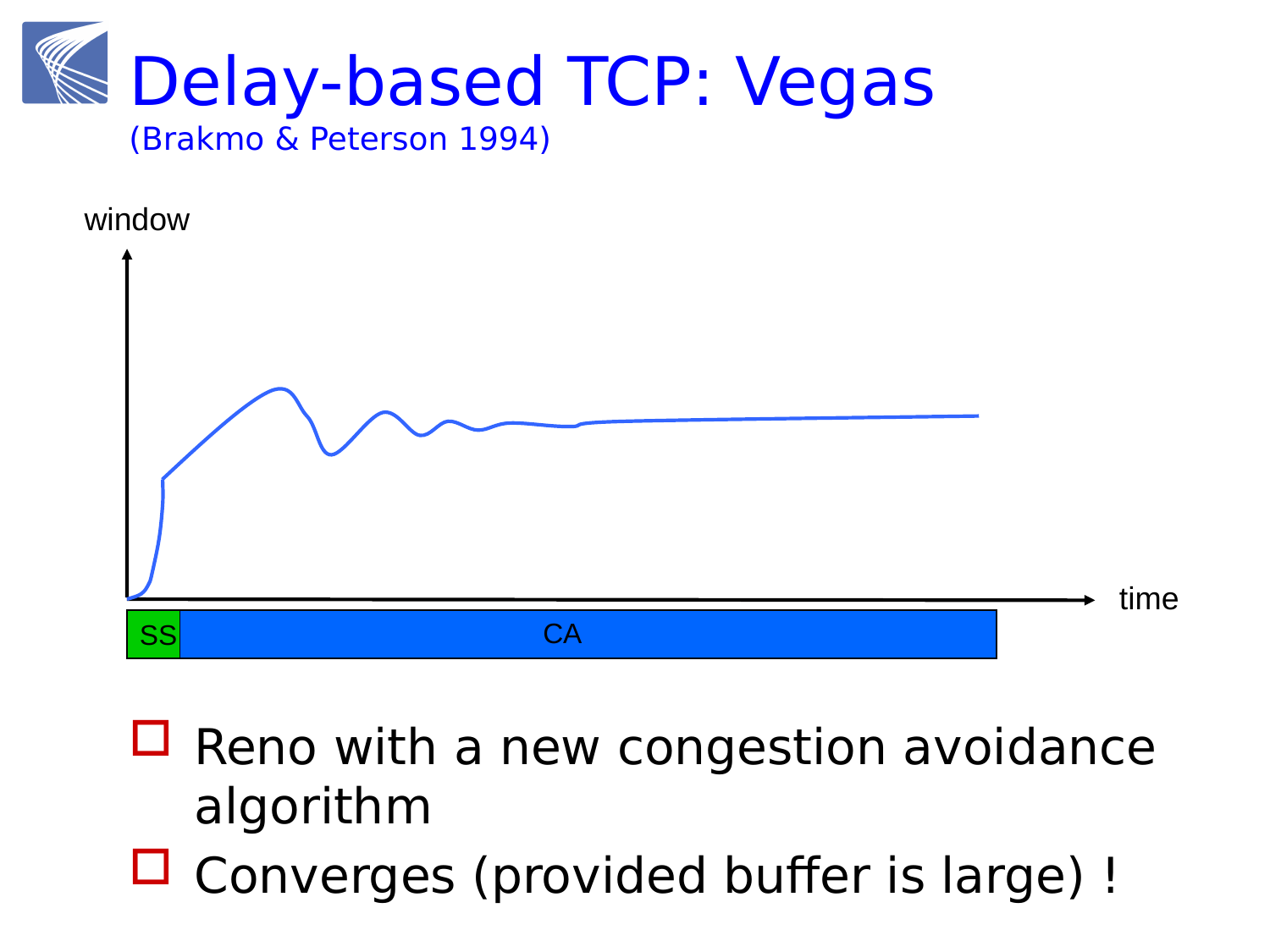

# Delay-based TCP: Vegas (Brakmo & Peterson 1994)
window

time

CA
SS

Reno with a new congestion avoidance algorithm
Converges (provided buffer is large) !